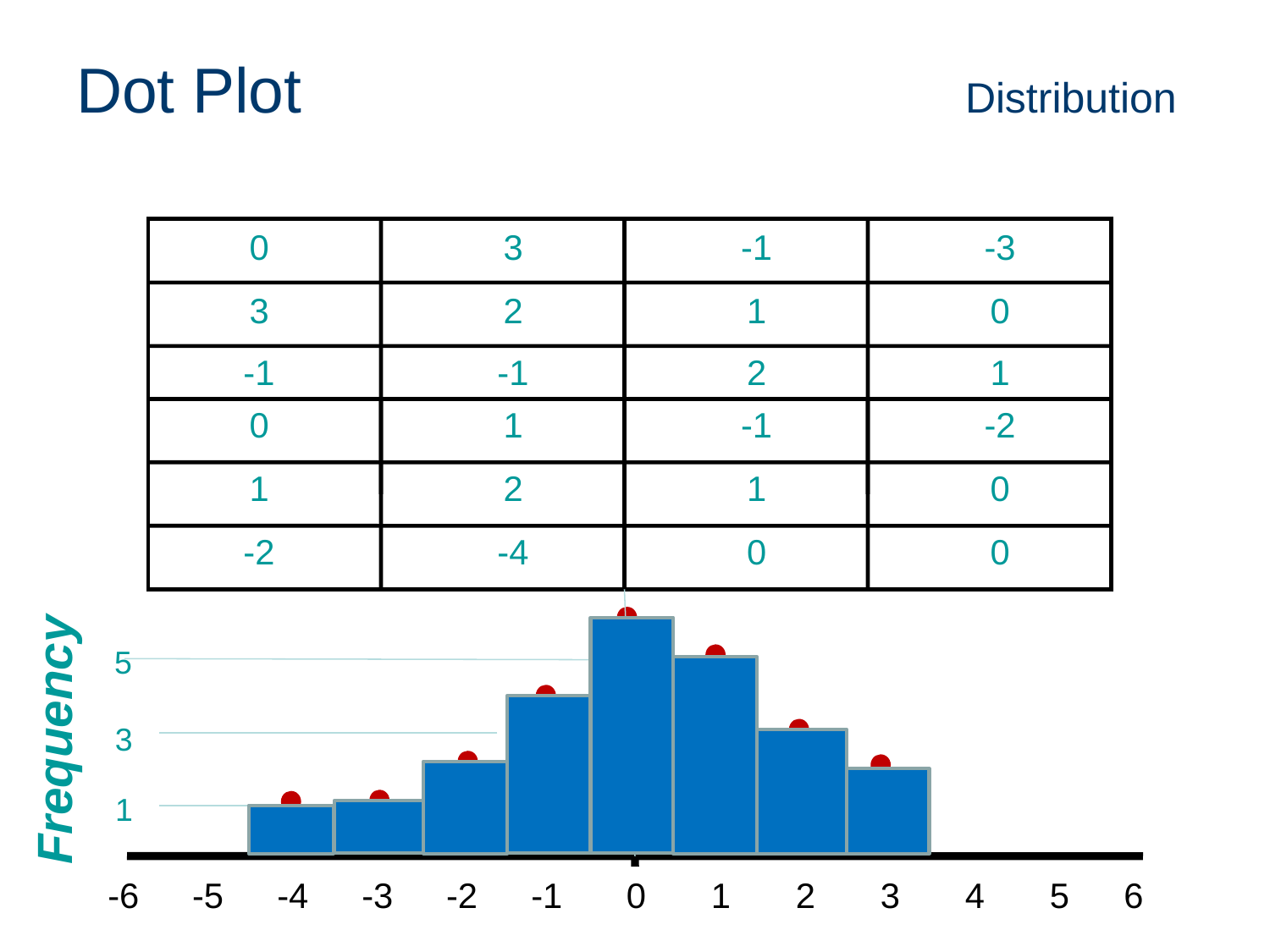

# Dot Plot 						Distribution

0

3

-1

-3

3
2
1
0
-1
-1
2
1

0
1
-1
-2

1
2
1
0

-2
-4
0
0

5

Frequency
3

1

-6
-5
-4
-3
-2
-1
0
1
2
3
4
5
6